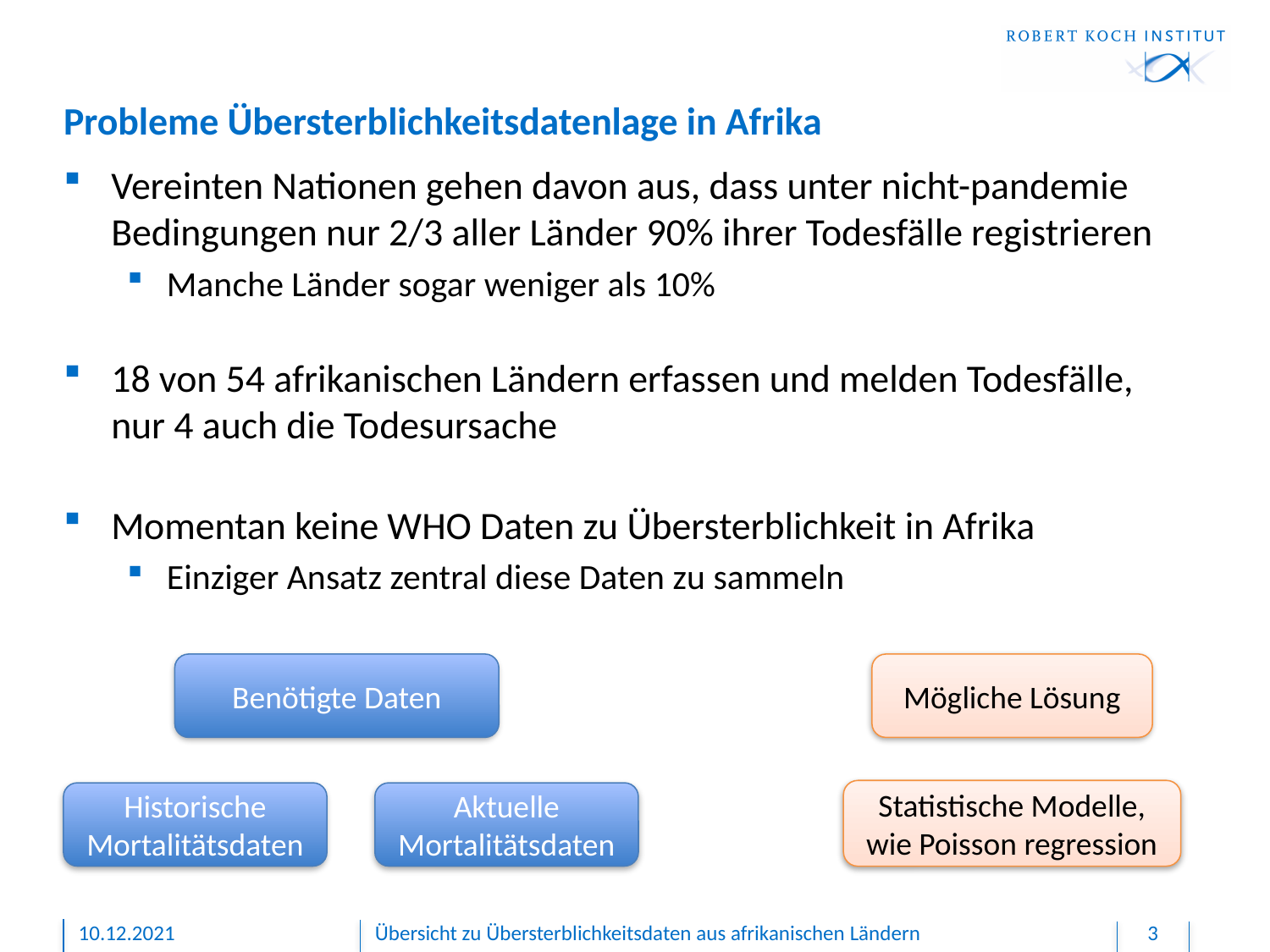

# Probleme Übersterblichkeitsdatenlage in Afrika
Vereinten Nationen gehen davon aus, dass unter nicht-pandemie Bedingungen nur 2/3 aller Länder 90% ihrer Todesfälle registrieren
Manche Länder sogar weniger als 10%
18 von 54 afrikanischen Ländern erfassen und melden Todesfälle, nur 4 auch die Todesursache
Momentan keine WHO Daten zu Übersterblichkeit in Afrika
Einziger Ansatz zentral diese Daten zu sammeln

Benötigte Daten
Mögliche Lösung
Statistische Modelle, wie Poisson regression
Historische Mortalitätsdaten
Aktuelle Mortalitätsdaten
10.12.2021
Übersicht zu Übersterblichkeitsdaten aus afrikanischen Ländern
3